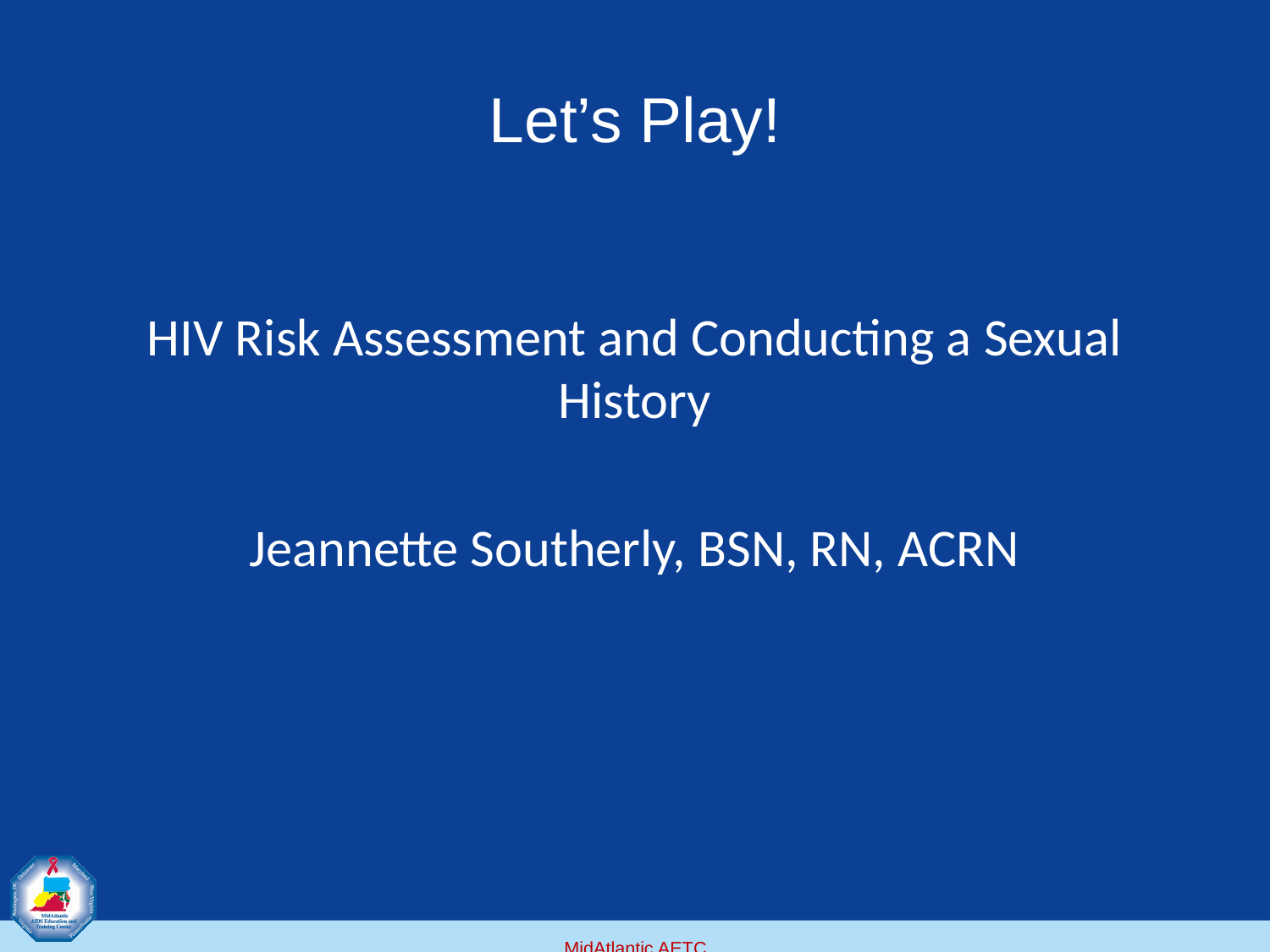

# Let’s Play!

HIV Risk Assessment and Conducting a Sexual History

Jeannette Southerly, BSN, RN, ACRN